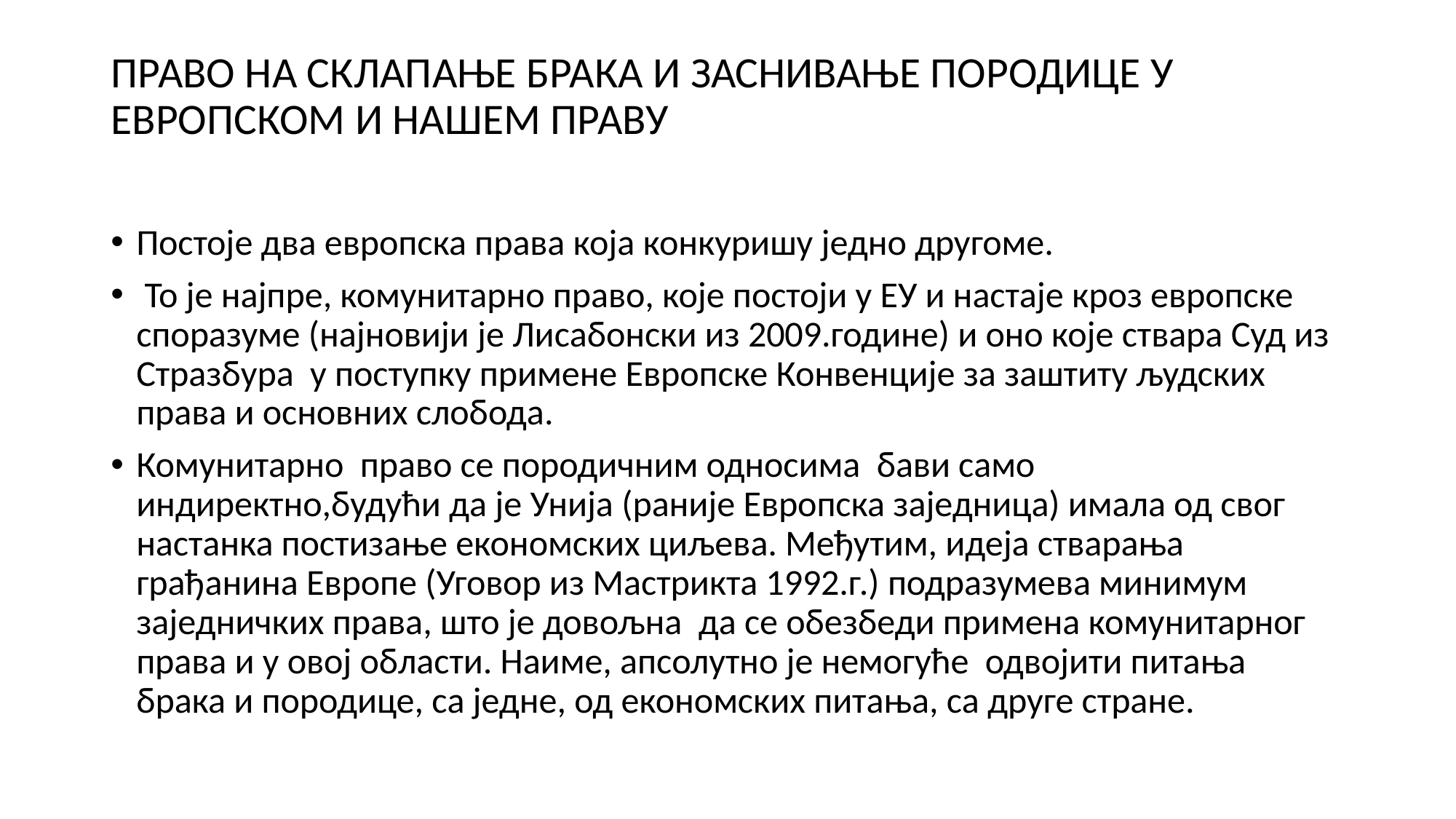

# ПРАВО НА СКЛАПАЊЕ БРАКА И ЗАСНИВАЊЕ ПОРОДИЦЕ У ЕВРОПСКОМ И НАШЕМ ПРАВУ
Постоје два европска права која конкуришу једно другоме.
 То је најпре, комунитарно право, које постоји у ЕУ и настаје кроз европске споразуме (најновији је Лисабонски из 2009.године) и оно које ствара Суд из Стразбура  у поступку примене Европске Конвенције за заштиту људских права и основних слобода.
Комунитарно  право се породичним односима  бави само индиректно,будући да је Унија (раније Европска заједница) имала од свог настанка постизање економских циљева. Међутим, идеја стварања грађанина Европе (Уговор из Мастрикта 1992.г.) подразумева минимум заједничких права, што је довољна  да се обезбеди примена комунитарног права и у овој области. Наиме, апсолутно је немогуће  одвојити питања брака и породице, са једне, од економских питања, са друге стране.